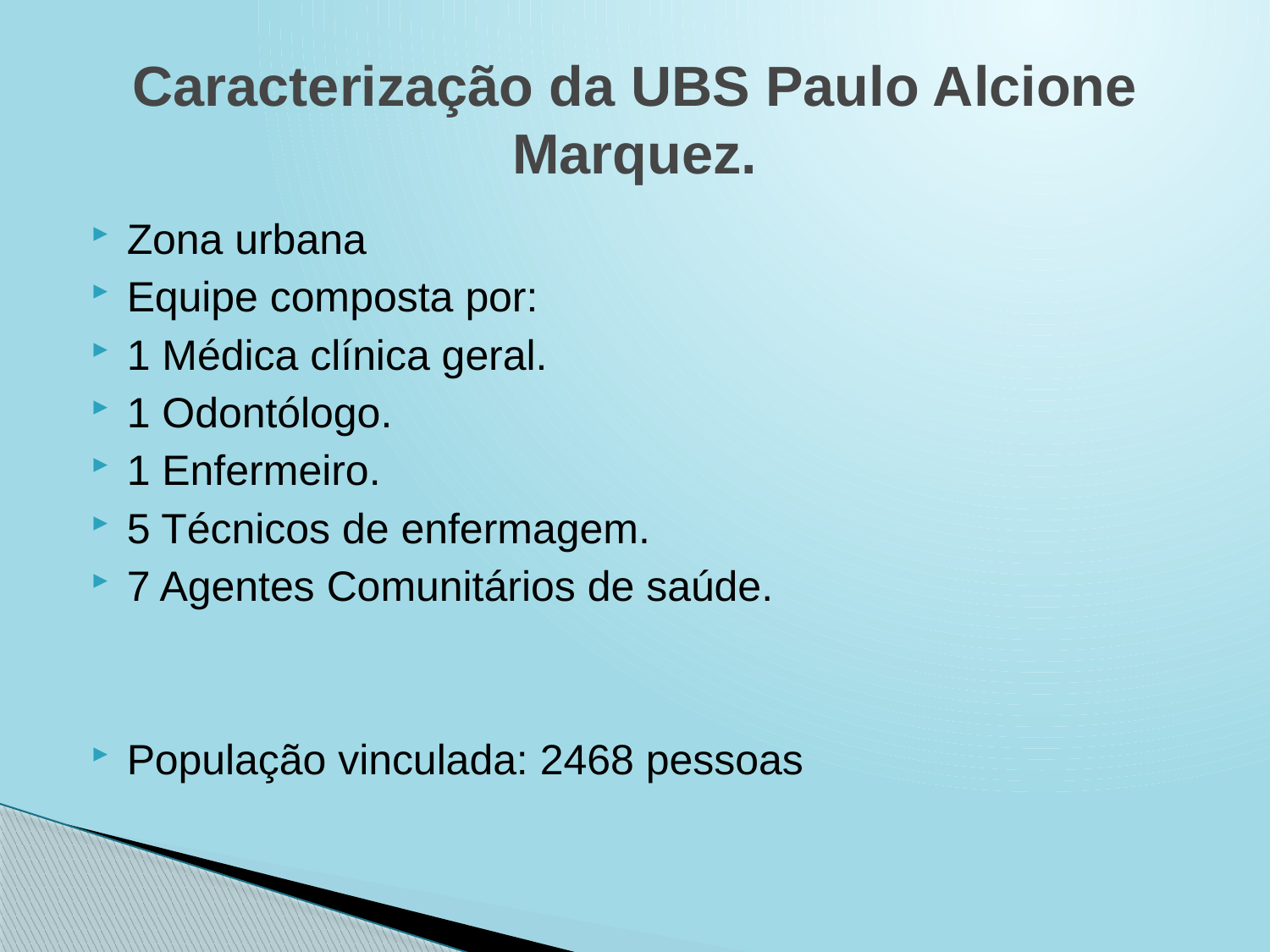

# Caracterização da UBS Paulo Alcione Marquez.
Zona urbana
Equipe composta por:
1 Médica clínica geral.
1 Odontólogo.
1 Enfermeiro.
5 Técnicos de enfermagem.
7 Agentes Comunitários de saúde.

População vinculada: 2468 pessoas